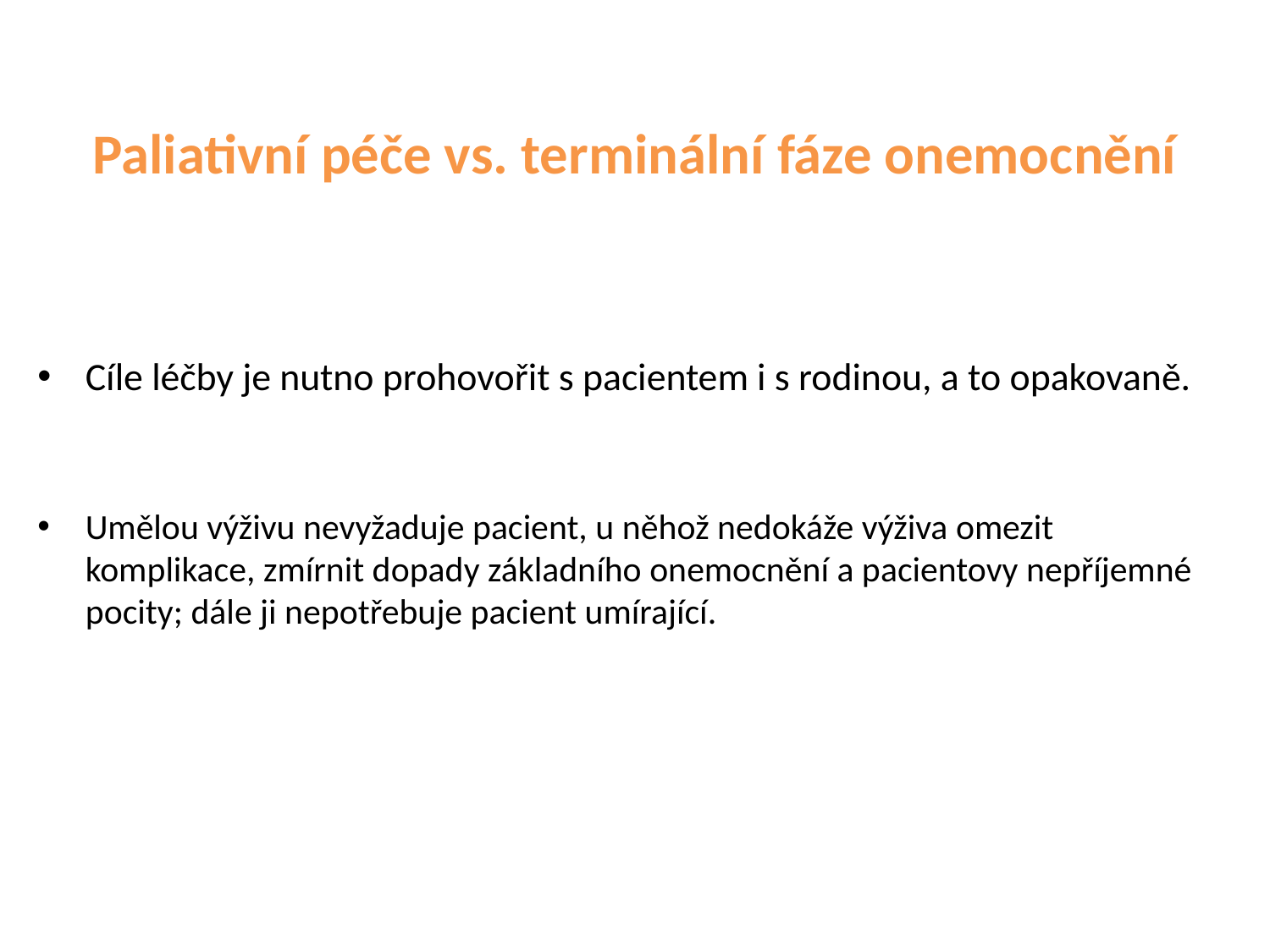

# Paliativní péče vs. terminální fáze onemocnění

Cíle léčby je nutno prohovořit s pacientem i s rodinou, a to opakovaně.

Umělou výživu nevyžaduje pacient, u něhož nedokáže výživa omezit komplikace, zmírnit dopady základního onemocnění a pacientovy nepříjemné pocity; dále ji nepotřebuje pacient umírající.